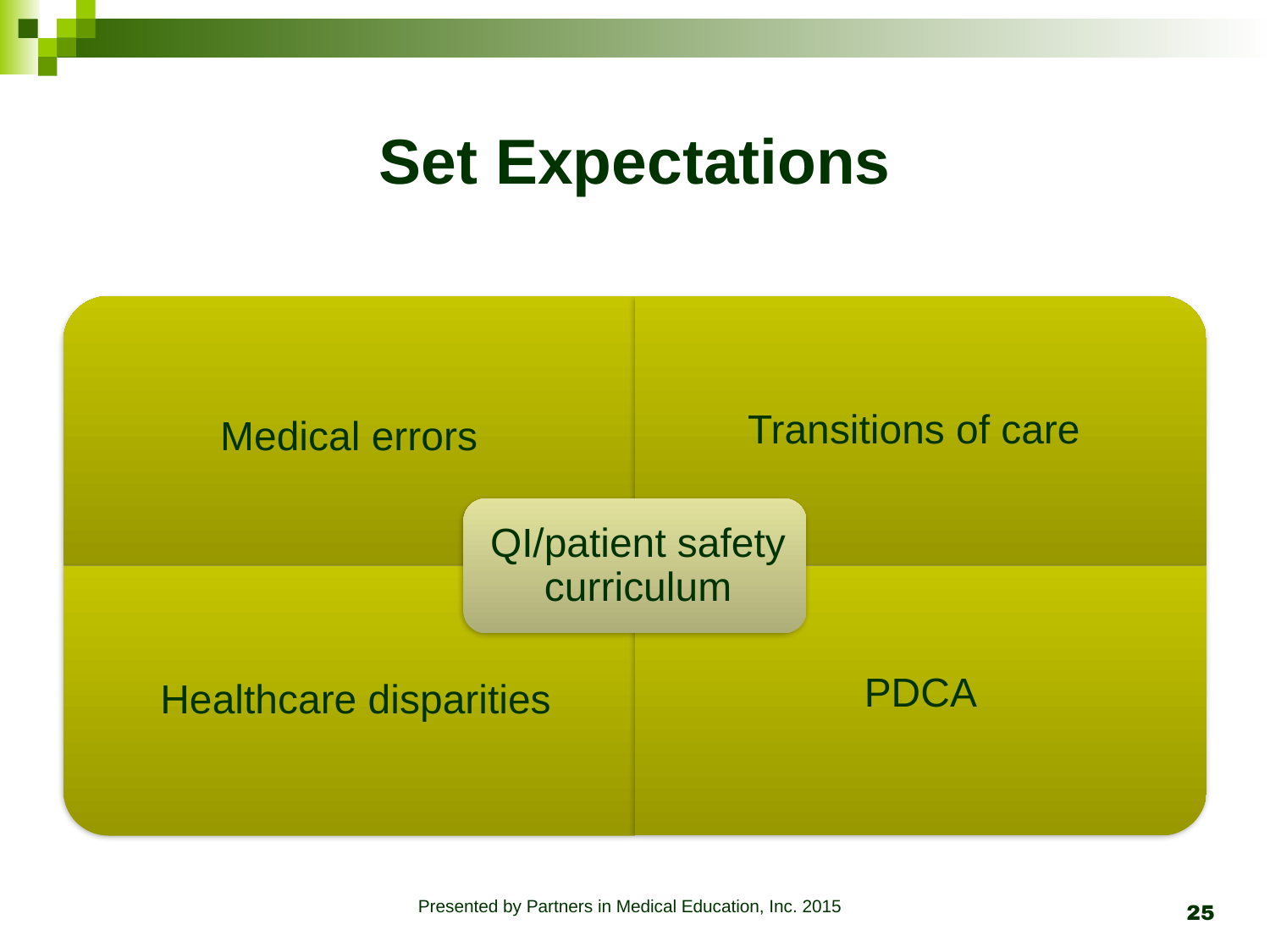

# Set Expectations
Medical errors
Transitions of care
Healthcare disparities
PDCA
QI/patient safety curriculum
25
Presented by Partners in Medical Education, Inc. 2015